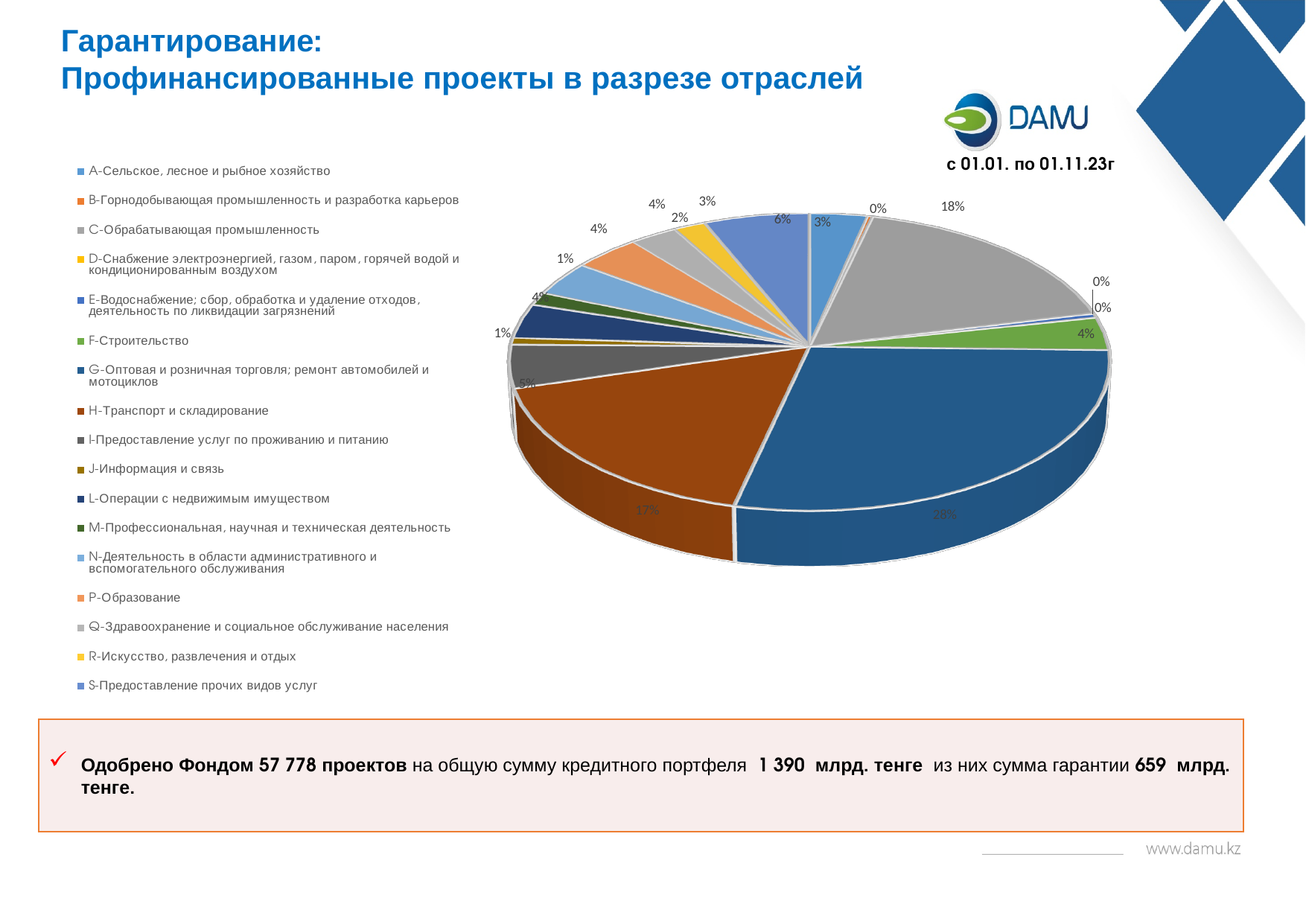

Гарантирование:
Профинансированные проекты в разрезе отраслей

[unsupported chart]

с 01.01. по 01.11.23г
Одобрено Фондом 57 778 проектов на общую сумму кредитного портфеля  1 390  млрд. тенге  из них сумма гарантии 659  млрд. тенге.